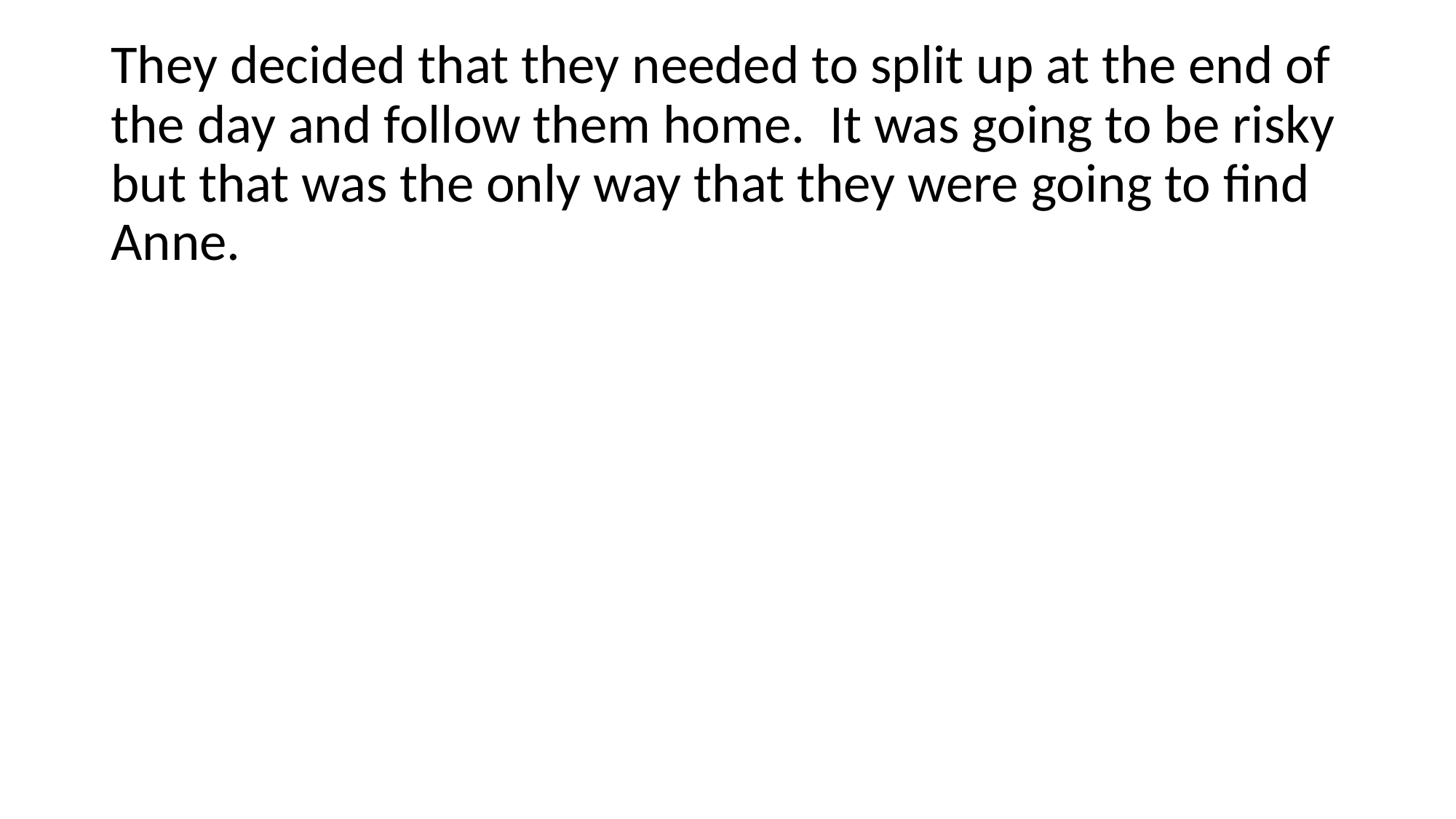

They decided that they needed to split up at the end of the day and follow them home.  It was going to be risky but that was the only way that they were going to find Anne.